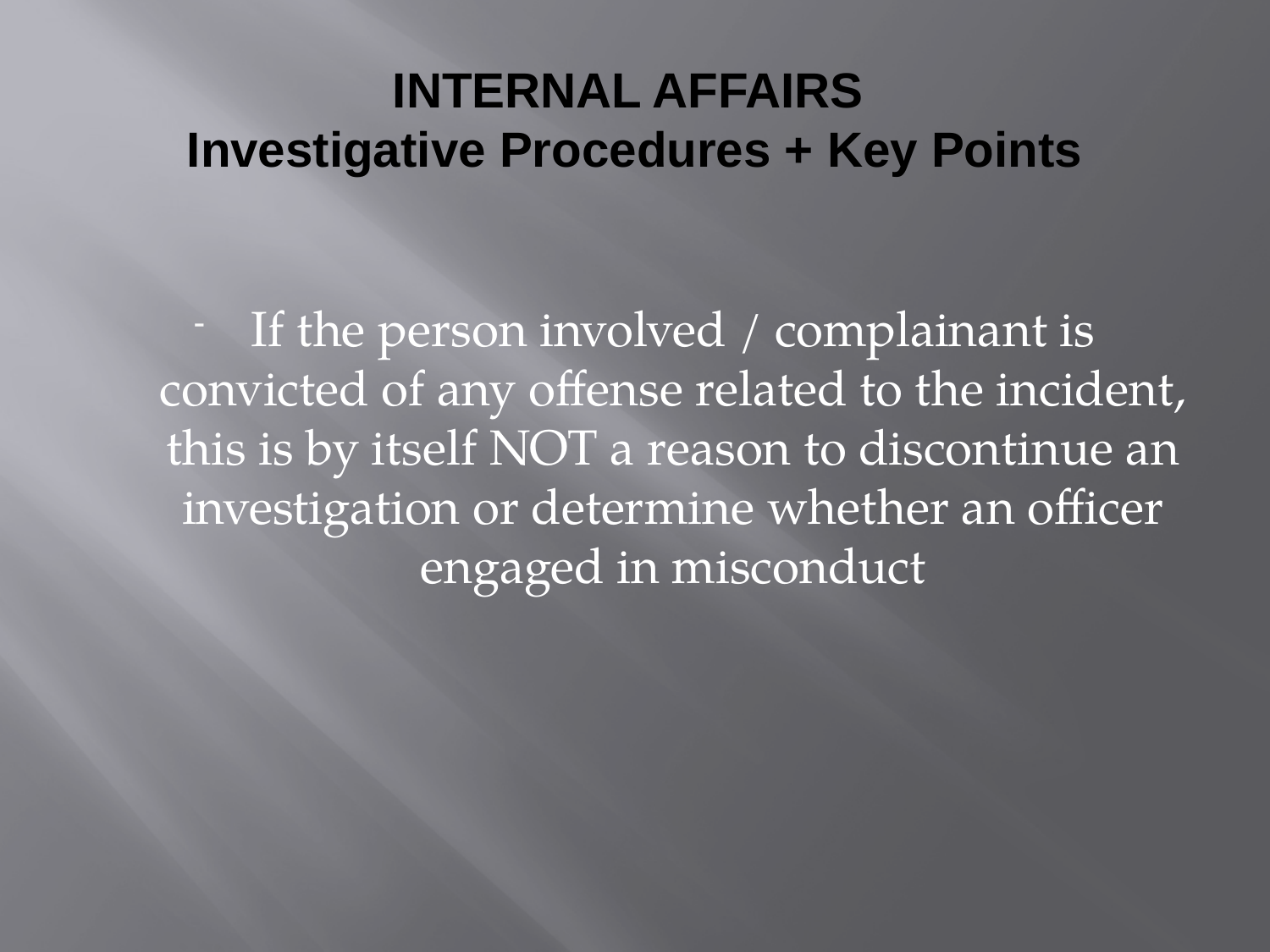

# INTERNAL AFFAIRS Investigative Procedures + Key Points

If the person involved / complainant is convicted of any offense related to the incident, this is by itself NOT a reason to discontinue an investigation or determine whether an officer engaged in misconduct